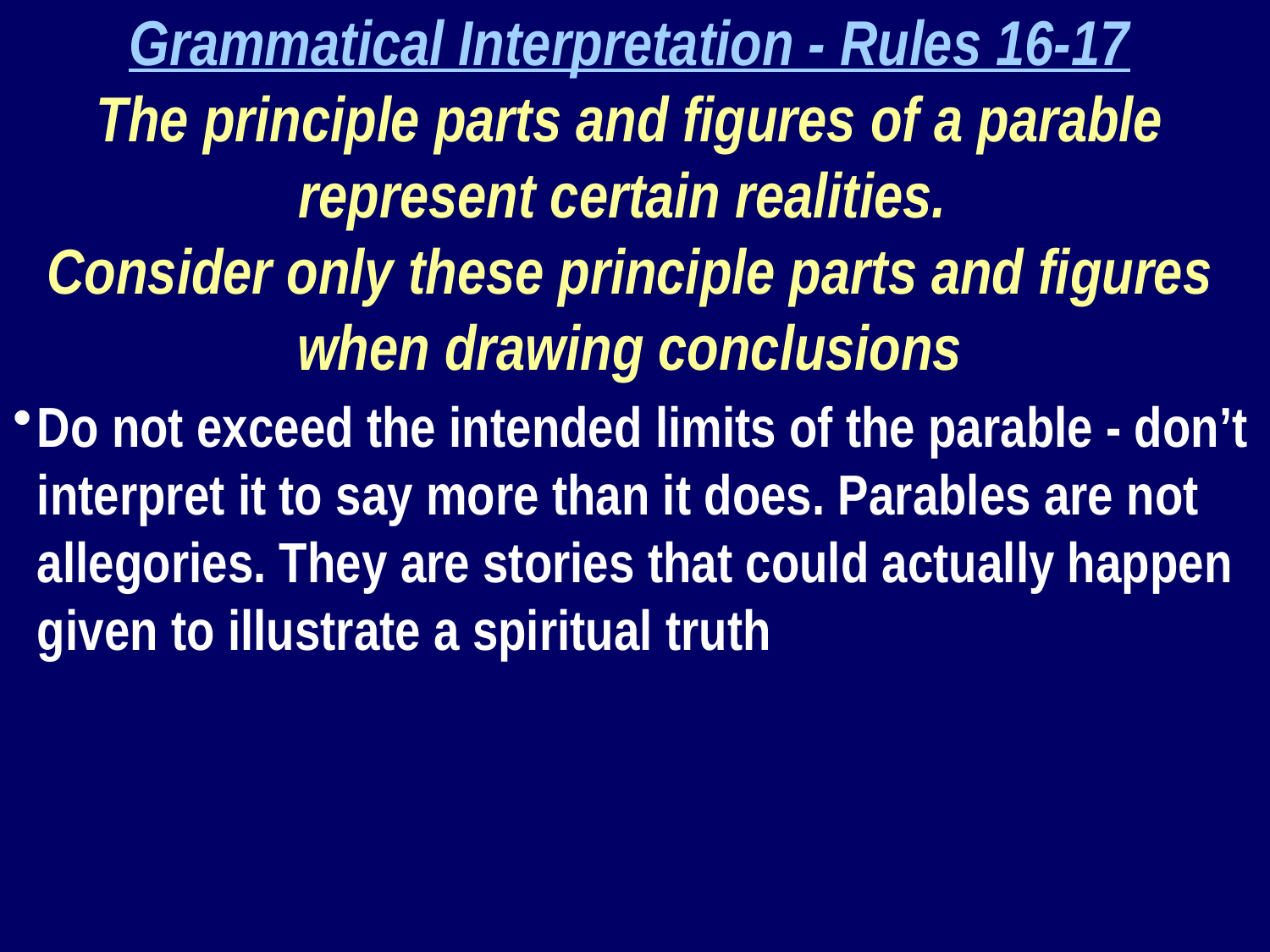

Grammatical Interpretation - Rules 16-17
The principle parts and figures of a parable represent certain realities.
Consider only these principle parts and figures when drawing conclusions
Do not exceed the intended limits of the parable - don’t interpret it to say more than it does. Parables are not allegories. They are stories that could actually happen given to illustrate a spiritual truth